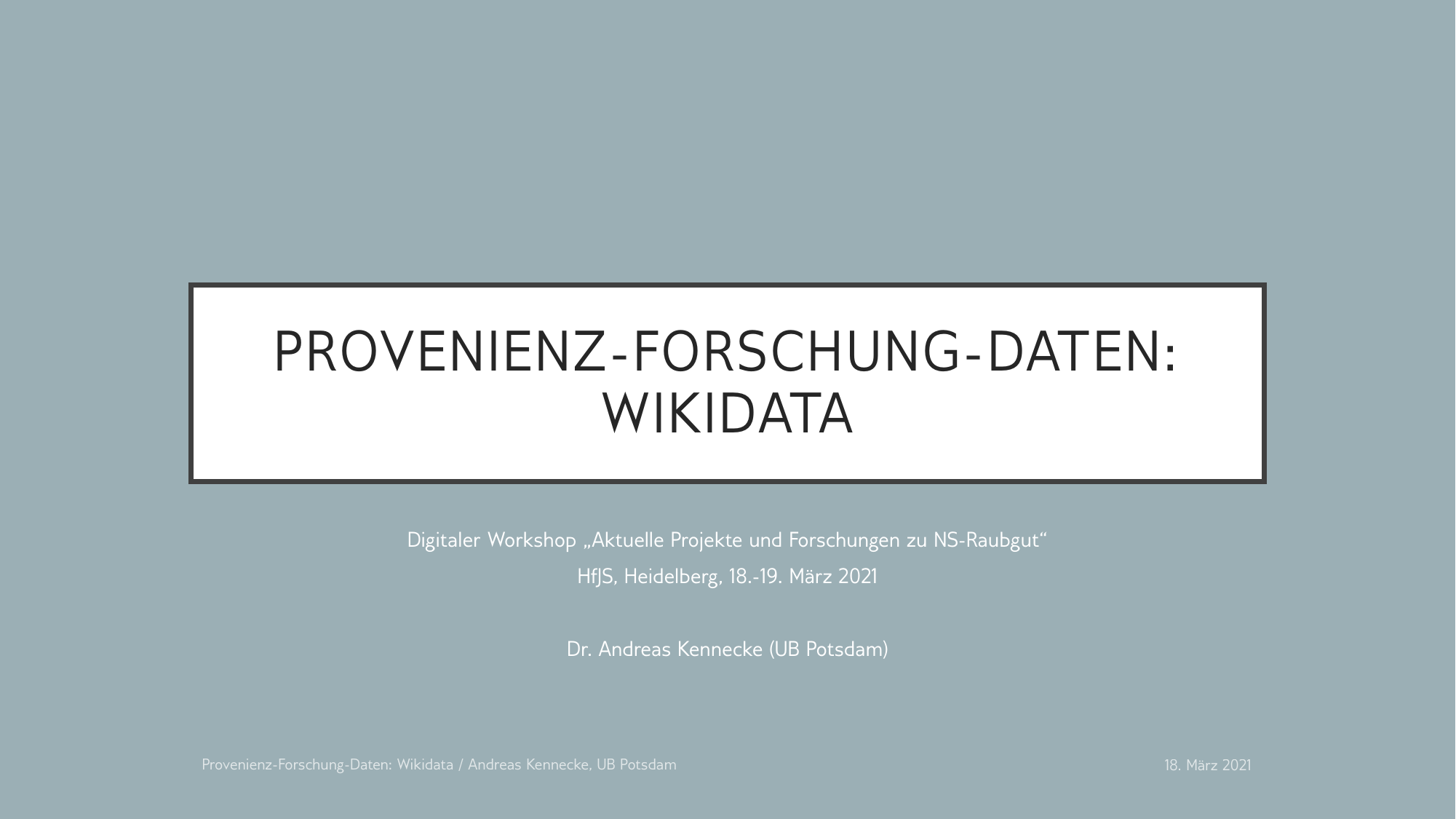

# Provenienz-Forschung-daten: Wikidata
Digitaler Workshop „Aktuelle Projekte und Forschungen zu NS-Raubgut“
HfJS, Heidelberg, 18.-19. März 2021

Dr. Andreas Kennecke (UB Potsdam)
Provenienz-Forschung-Daten: Wikidata / Andreas Kennecke, UB Potsdam
18. März 2021